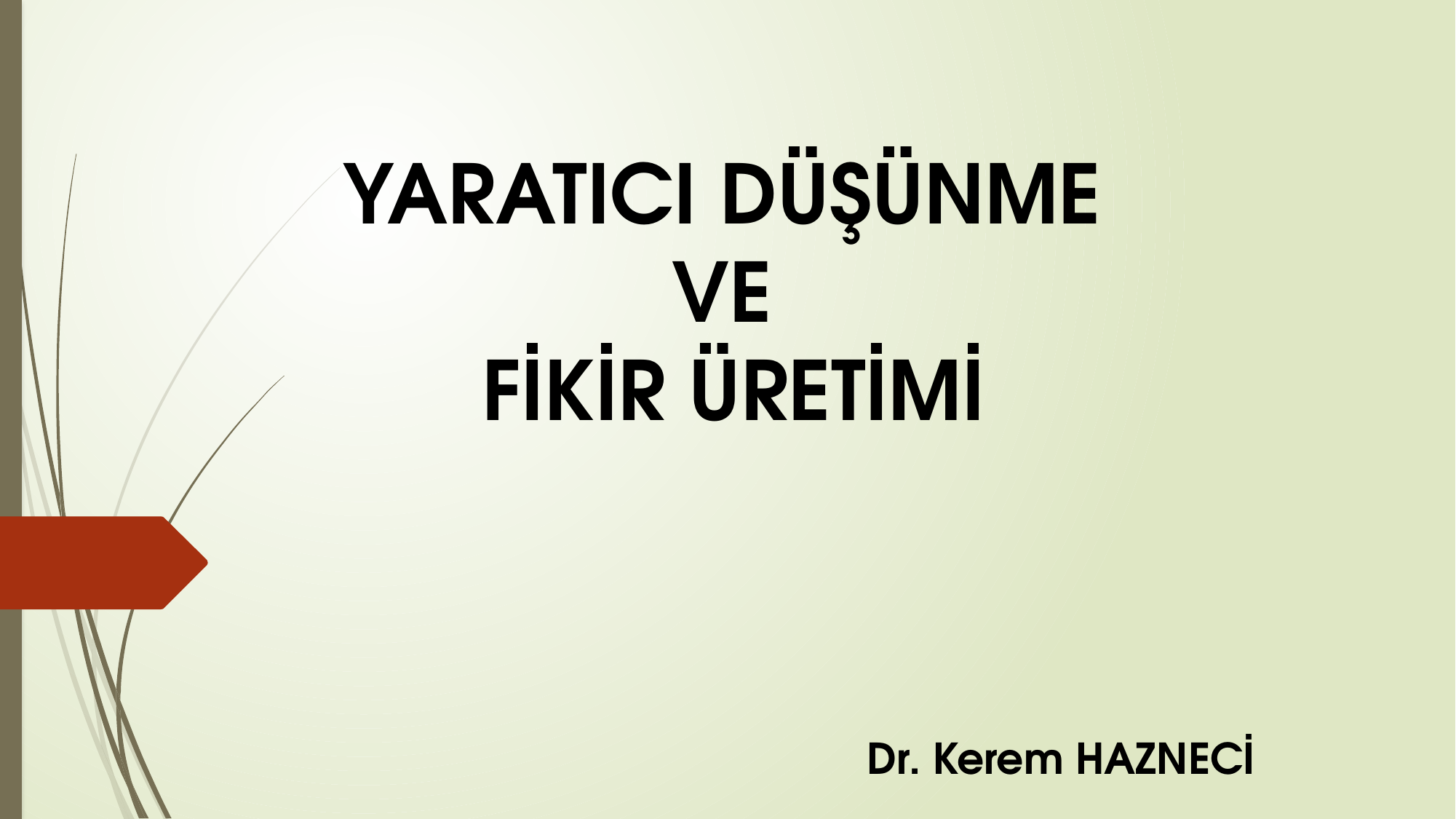

YARATICI DÜŞÜNME
VE
FİKİR ÜRETİMİ

						Dr. Kerem HAZNECİ